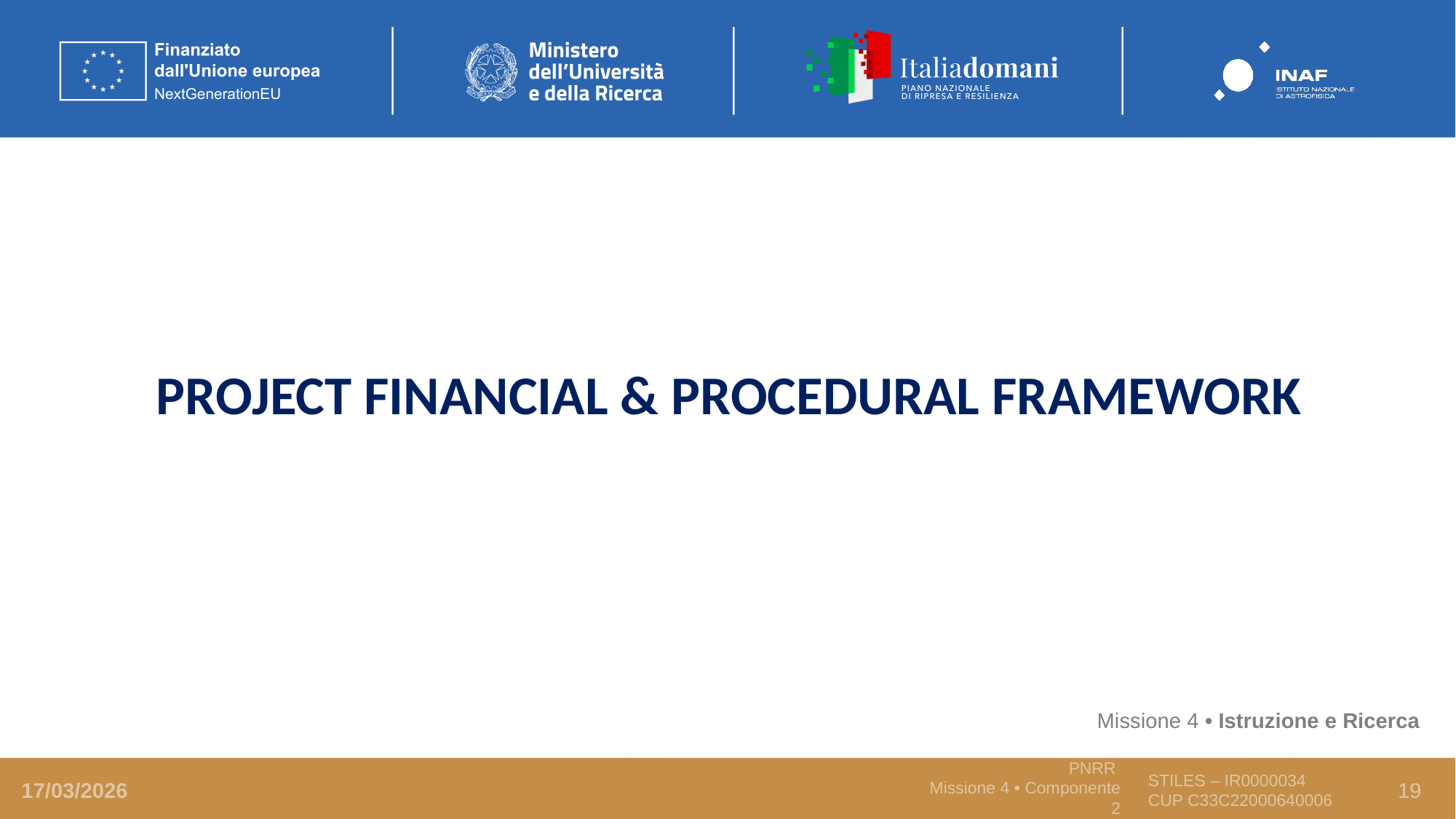

PROJECT FINANCIAL & PROCEDURAL FRAMEWORK
Missione 4 • Istruzione e Ricerca
17/03/2026
19